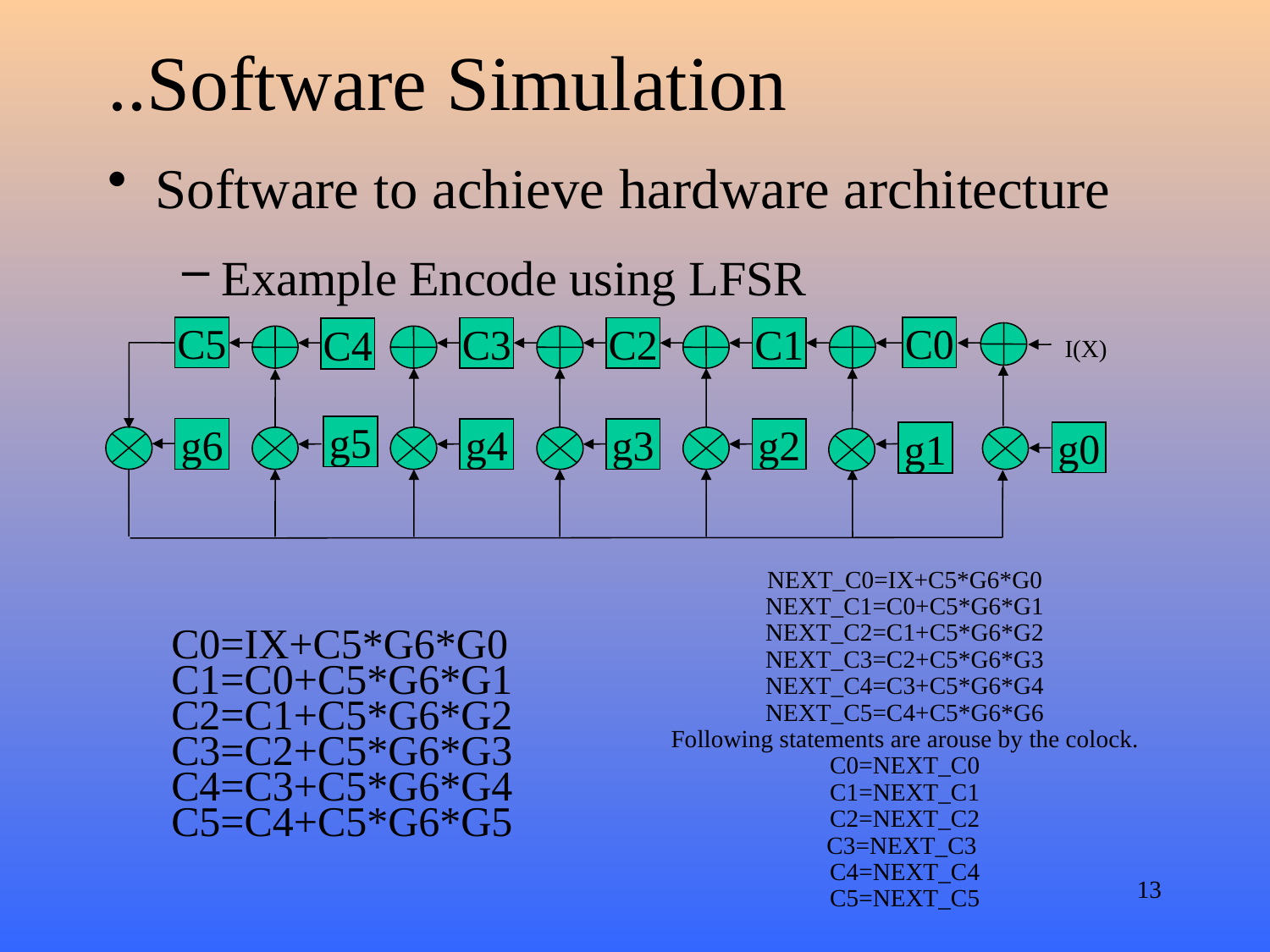

# ..Software Simulation
Software to achieve hardware architecture
Example Encode using LFSR
C5
C0
C3
C2
C1
C4

I(X)

g5
g6
g4
g3
g2
g0
g1

NEXT_C0=IX+C5*G6*G0
NEXT_C1=C0+C5*G6*G1
NEXT_C2=C1+C5*G6*G2
NEXT_C3=C2+C5*G6*G3
NEXT_C4=C3+C5*G6*G4
NEXT_C5=C4+C5*G6*G6
Following statements are arouse by the colock.
C0=NEXT_C0
C1=NEXT_C1
C2=NEXT_C2
C3=NEXT_C3
C4=NEXT_C4
C5=NEXT_C5
C0=IX+C5*G6*G0
C1=C0+C5*G6*G1
C2=C1+C5*G6*G2
C3=C2+C5*G6*G3
C4=C3+C5*G6*G4
C5=C4+C5*G6*G5
13